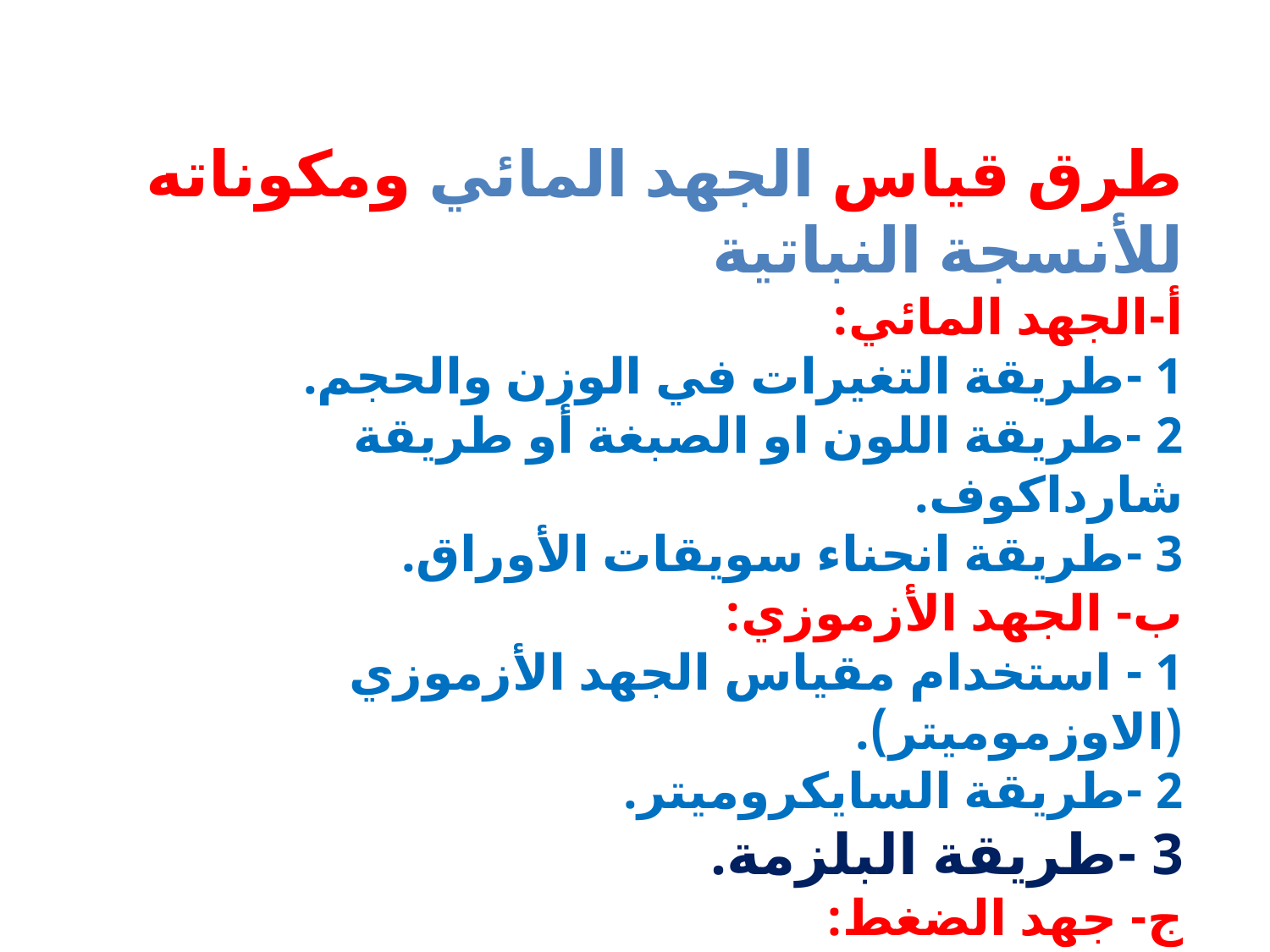

طرق قياس الجهد المائي ومكوناته للأنسجة النباتية
أ-الجهد المائي:
1 -طريقة التغيرات في الوزن والحجم.
2 -طريقة اللون او الصبغة أو طريقة شارداكوف.
3 -طريقة انحناء سويقات الأوراق.
ب- الجهد الأزموزي:
1 - استخدام مقياس الجهد الأزموزي (الاوزموميتر).
2 -طريقة السايكروميتر.
3 -طريقة البلزمة.
ج- جهد الضغط:
لا توجد طريقة دقيقة لتقديره ويمكن نظريا استخدام المانوميتر الدقيق
أو من حساب الفرق بين الجهد المائي والجهد الأزموزي.